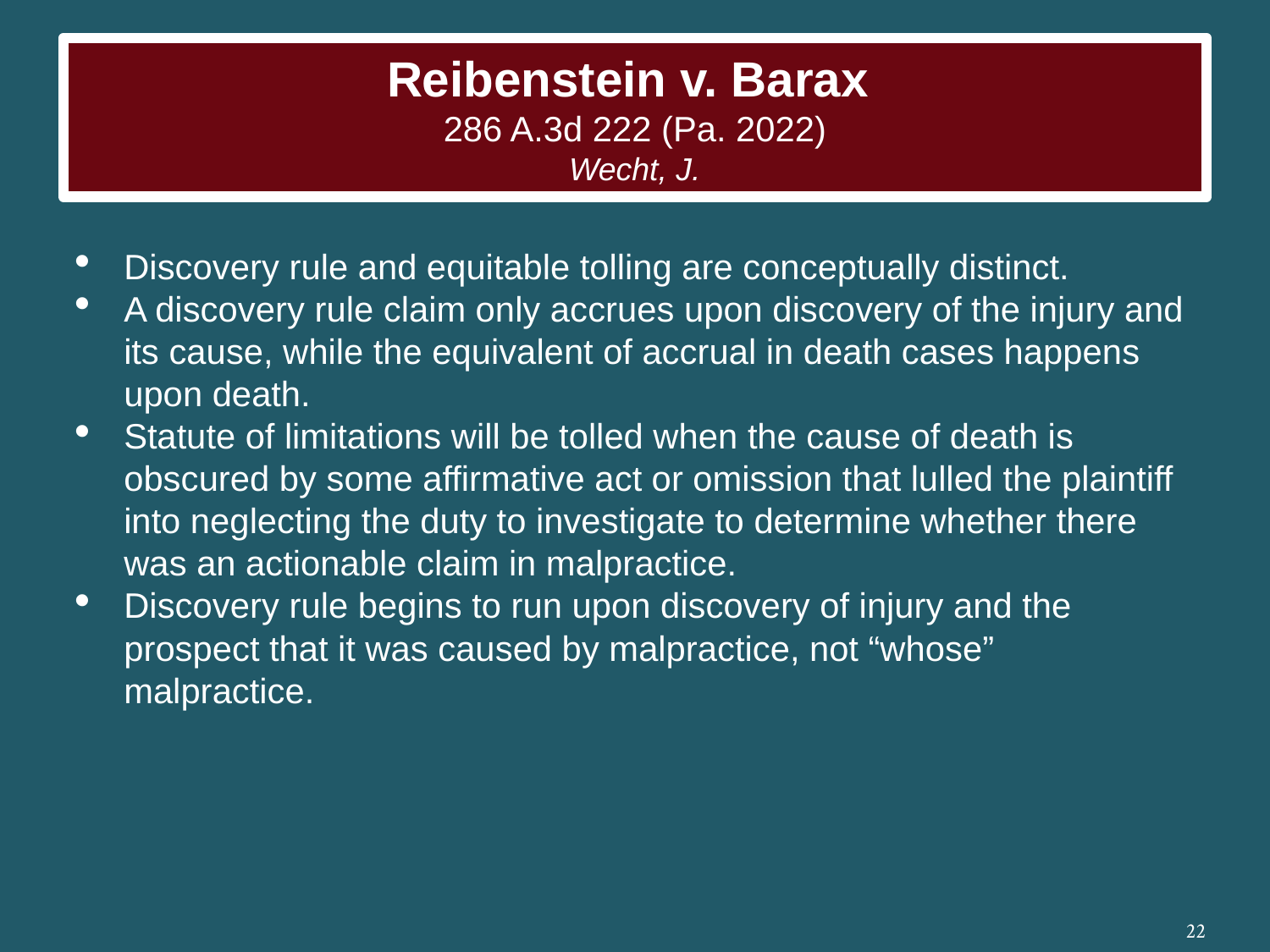

# Reibenstein v. Barax 286 A.3d 222 (Pa. 2022) Wecht, J.
Discovery rule and equitable tolling are conceptually distinct.
A discovery rule claim only accrues upon discovery of the injury and its cause, while the equivalent of accrual in death cases happens upon death.
Statute of limitations will be tolled when the cause of death is obscured by some affirmative act or omission that lulled the plaintiff into neglecting the duty to investigate to determine whether there was an actionable claim in malpractice.
Discovery rule begins to run upon discovery of injury and the prospect that it was caused by malpractice, not “whose” malpractice.

22